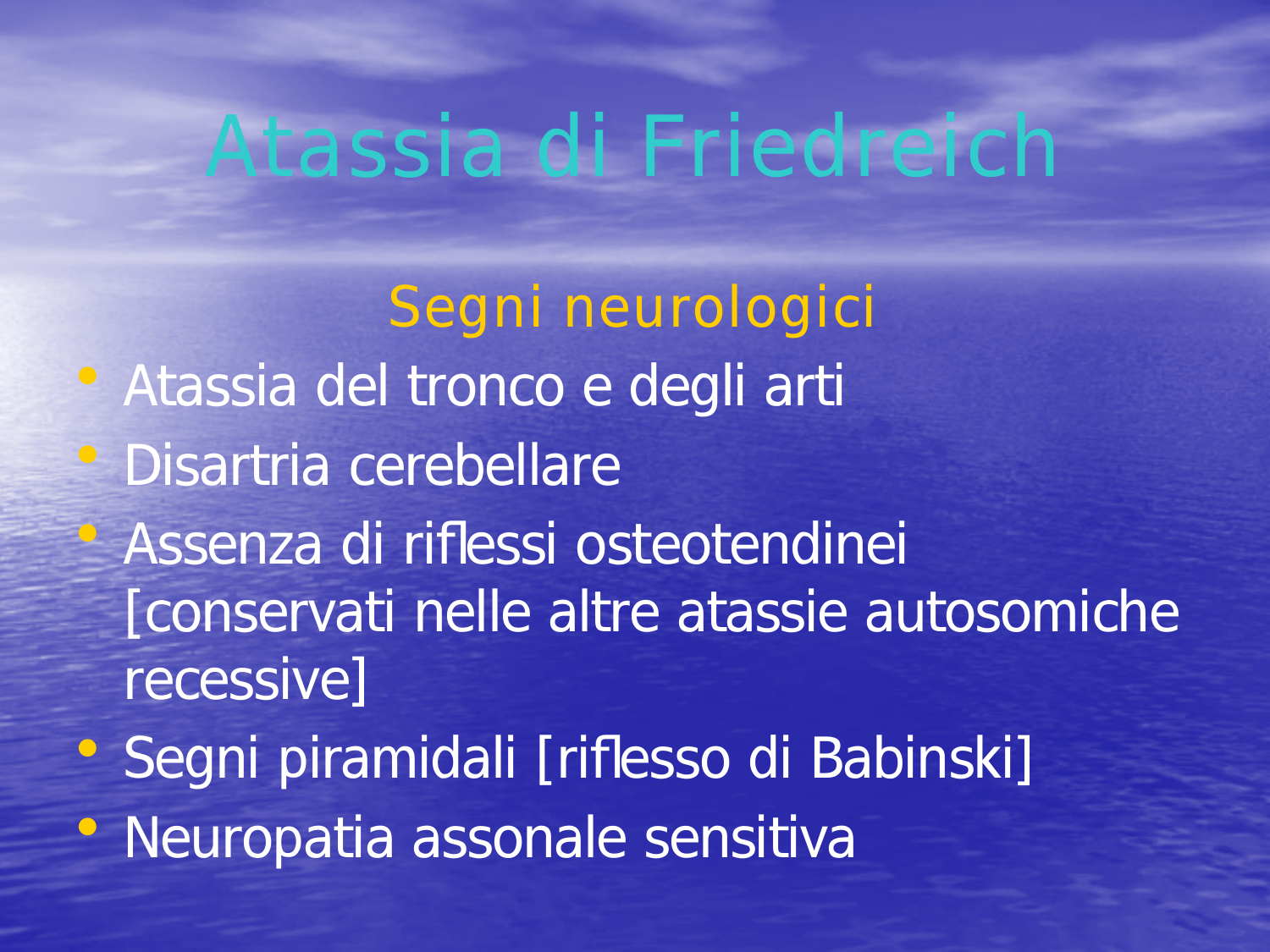

# Atassia di Friedreich
Segni neurologici
Atassia del tronco e degli arti
Disartria cerebellare
Assenza di riflessi osteotendinei  [conservati nelle altre atassie autosomiche recessive]
Segni piramidali [riflesso di Babinski]
Neuropatia assonale sensitiva